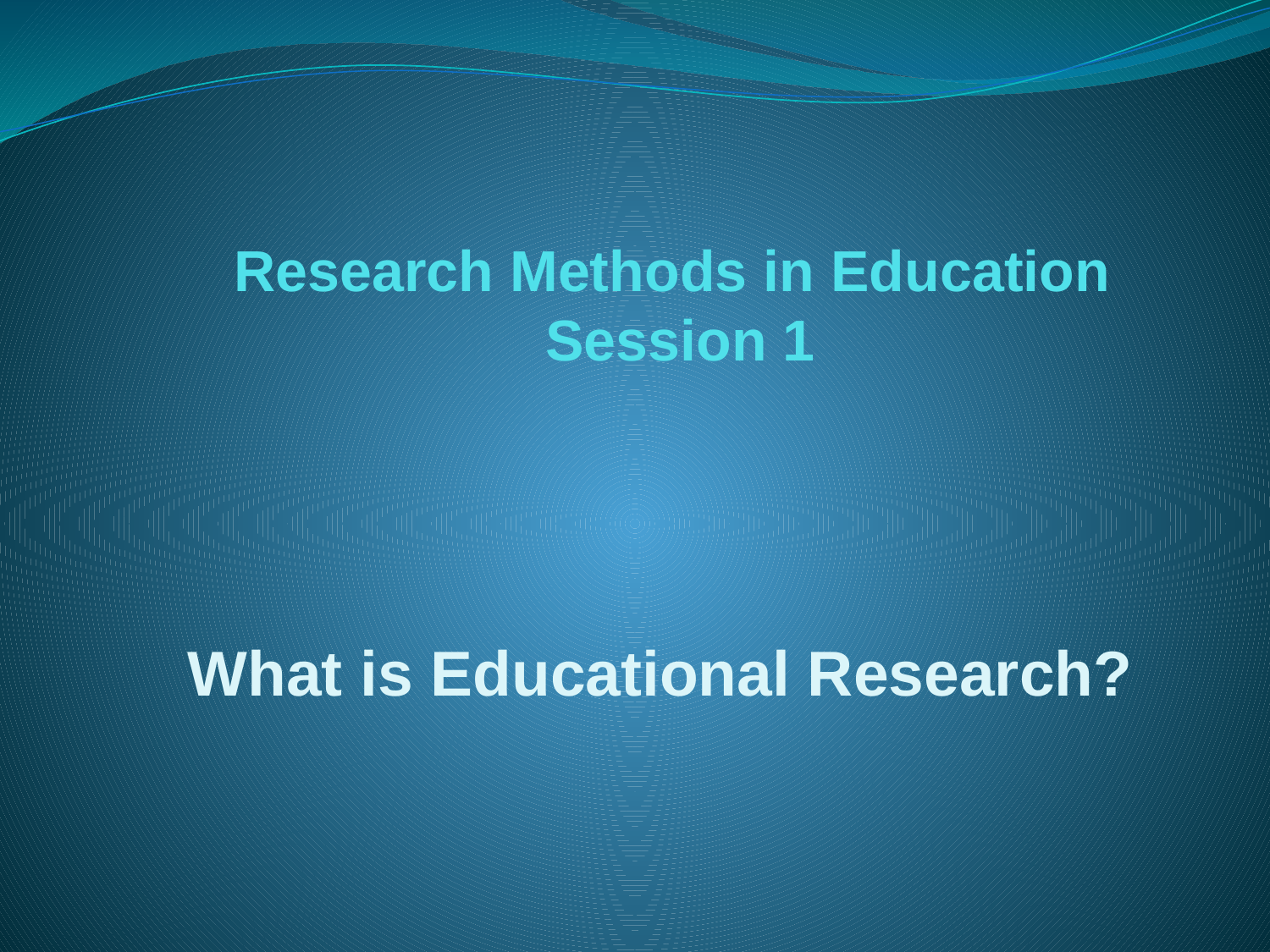

# Research Methods in Education Session 1

What is Educational Research?